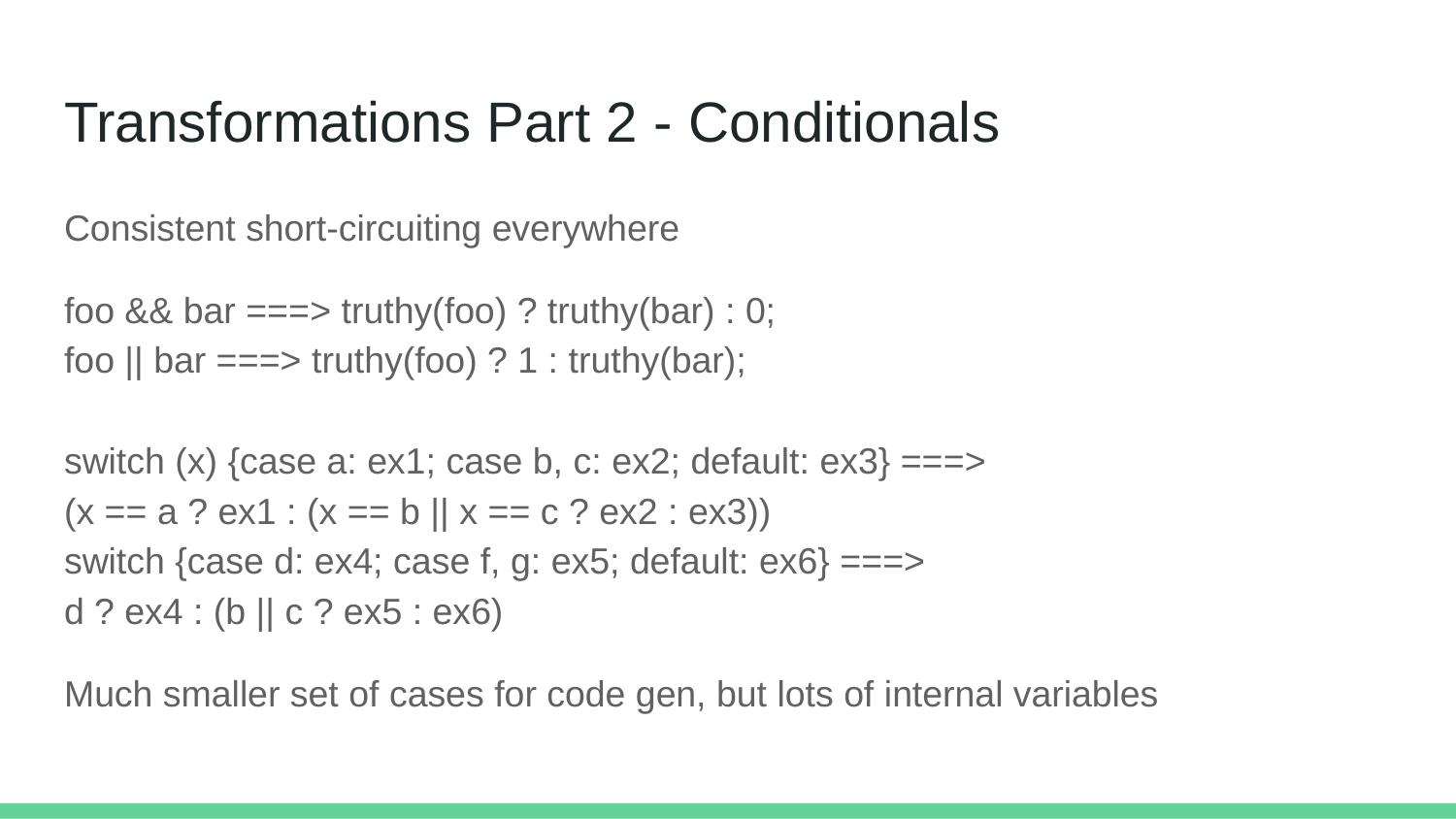

# Transformations Part 2 - Conditionals
Consistent short-circuiting everywhere
foo && bar ===> truthy(foo) ? truthy(bar) : 0;
foo || bar ===> truthy(foo) ? 1 : truthy(bar);
switch (x) {case a: ex1; case b, c: ex2; default: ex3} ===>
(x == a ? ex1 : (x == b || x == c ? ex2 : ex3))
switch {case d: ex4; case f, g: ex5; default: ex6} ===>
d ? ex4 : (b || c ? ex5 : ex6)
Much smaller set of cases for code gen, but lots of internal variables